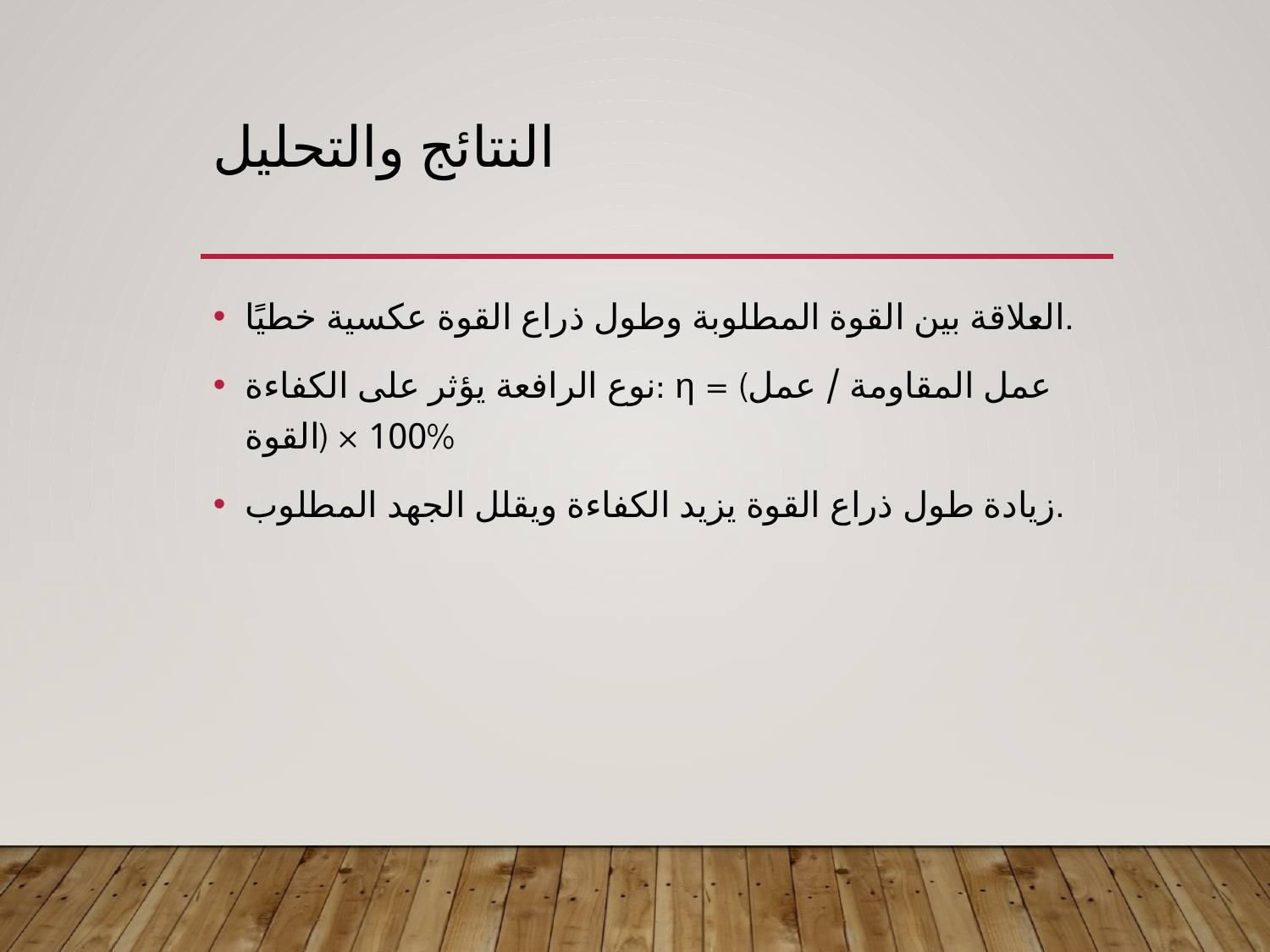

# النتائج والتحليل
العلاقة بين القوة المطلوبة وطول ذراع القوة عكسية خطيًا.
نوع الرافعة يؤثر على الكفاءة: η = (عمل المقاومة / عمل القوة) × 100%
زيادة طول ذراع القوة يزيد الكفاءة ويقلل الجهد المطلوب.